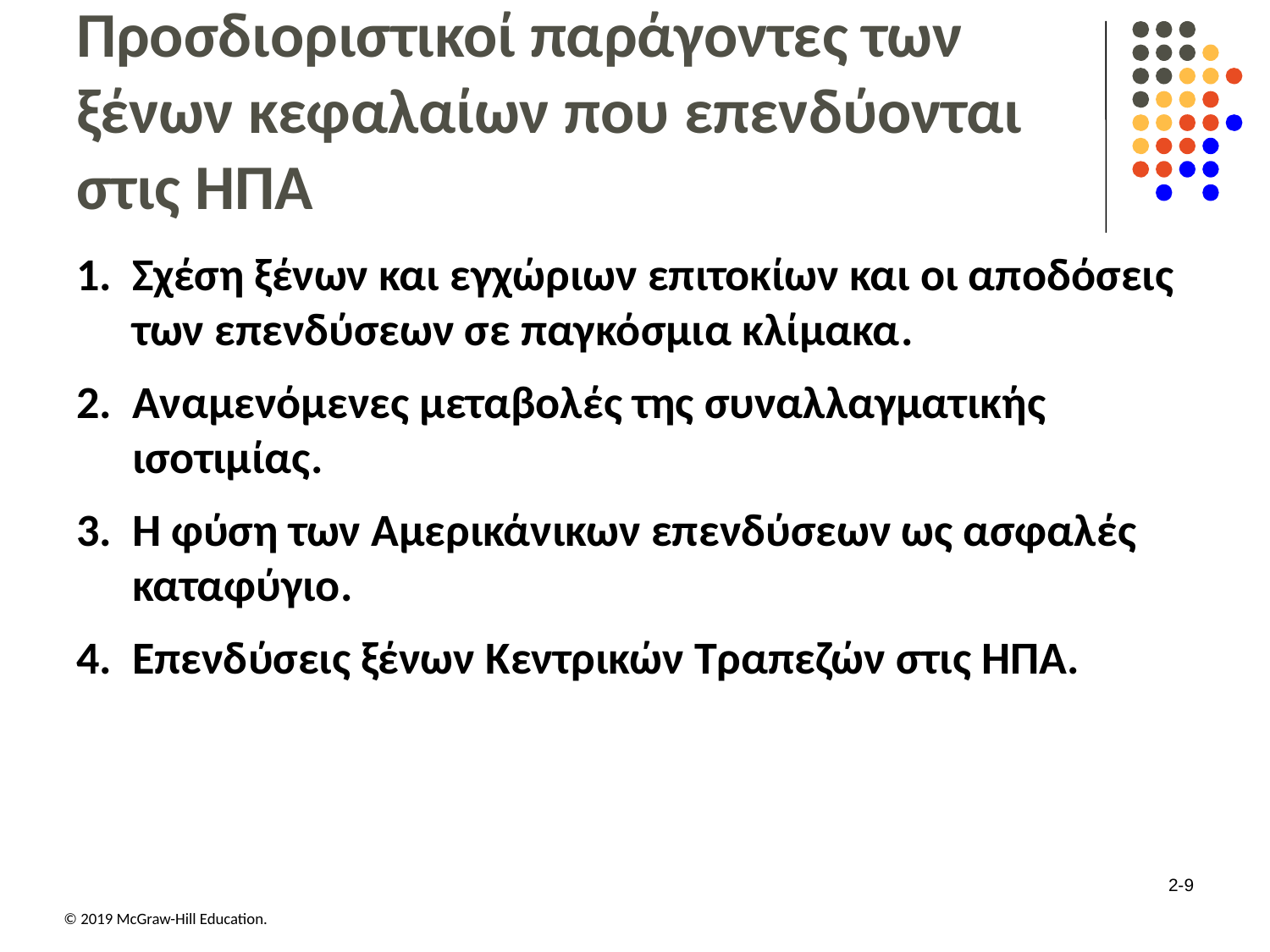

# Προσδιοριστικοί παράγοντες των ξένων κεφαλαίων που επενδύονται στις ΗΠΑ
Σχέση ξένων και εγχώριων επιτοκίων και οι αποδόσεις των επενδύσεων σε παγκόσμια κλίμακα.
Αναμενόμενες μεταβολές της συναλλαγματικής ισοτιμίας.
Η φύση των Αμερικάνικων επενδύσεων ως ασφαλές καταφύγιο.
Επενδύσεις ξένων Κεντρικών Τραπεζών στις ΗΠΑ.
2-9